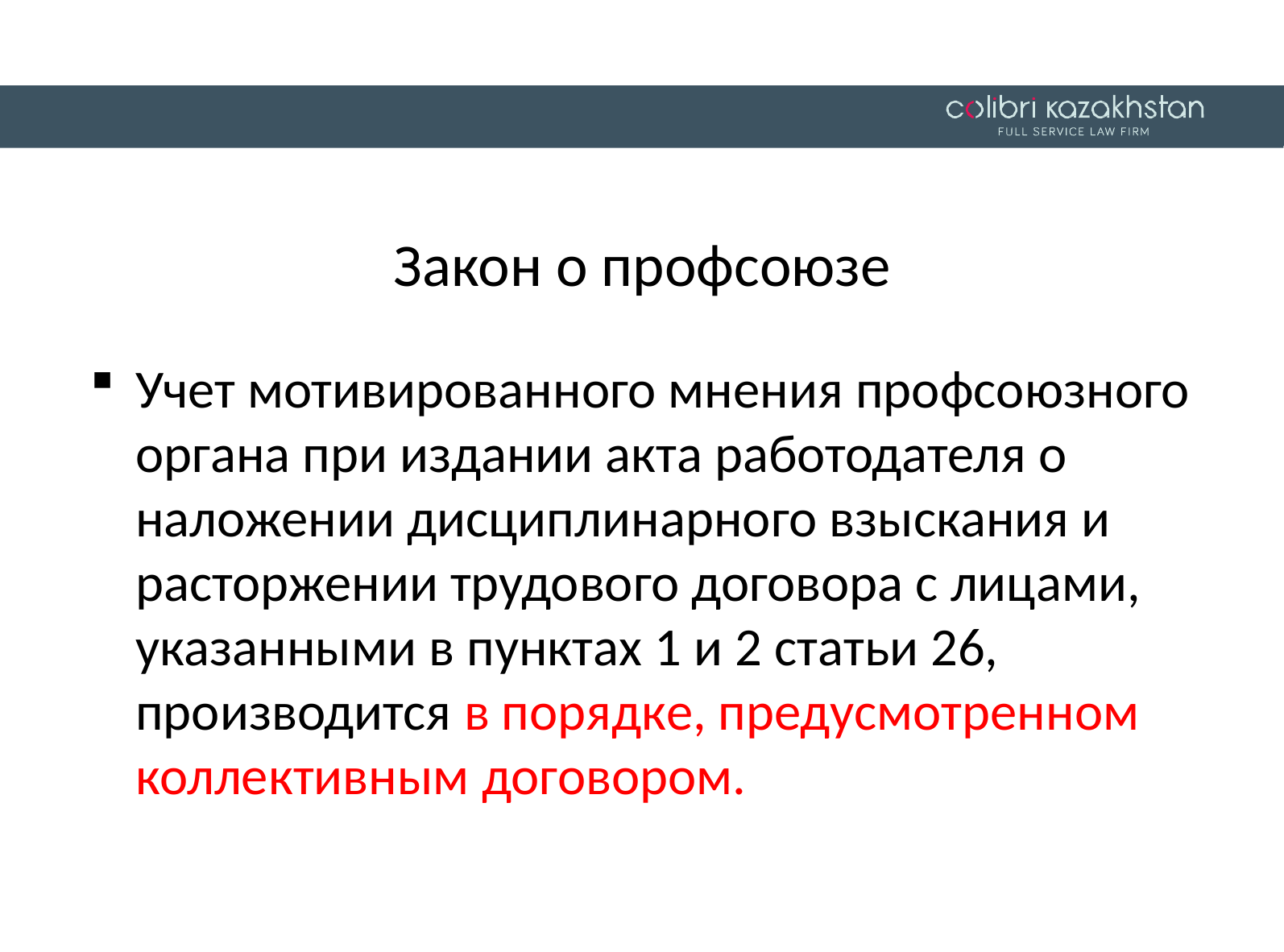

Закон о профсоюзе

Учет мотивированного мнения профсоюзного органа при издании акта работодателя о наложении дисциплинарного взыскания и расторжении трудового договора с лицами, указанными в пунктах 1 и 2 статьи 26, производится в порядке, предусмотренном коллективным договором.